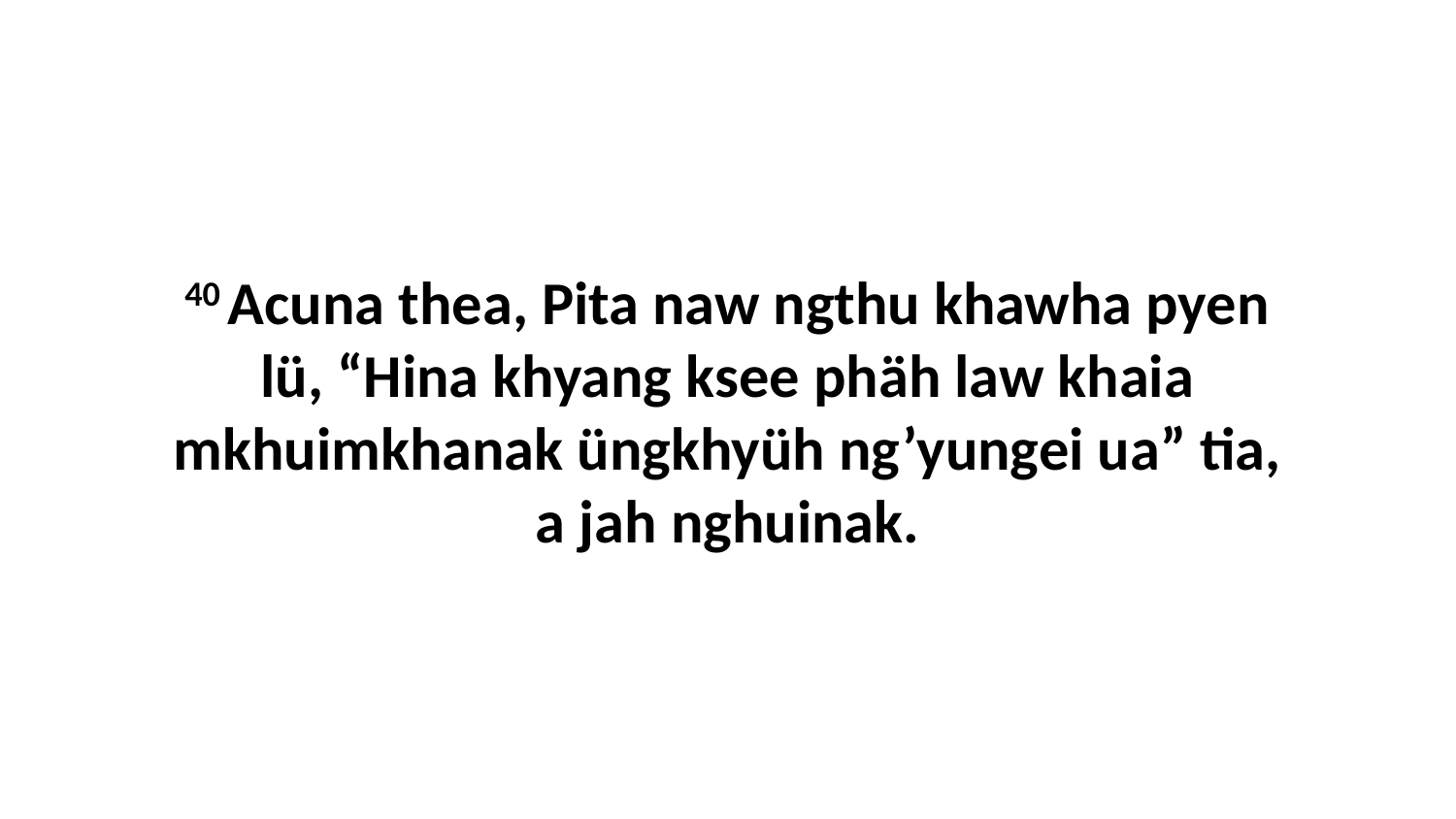

40 Acuna thea, Pita naw ngthu khawha pyen lü, “Hina khyang ksee phäh law khaia mkhuimkhanak üngkhyüh ng’yungei ua” tia, a jah nghuinak.